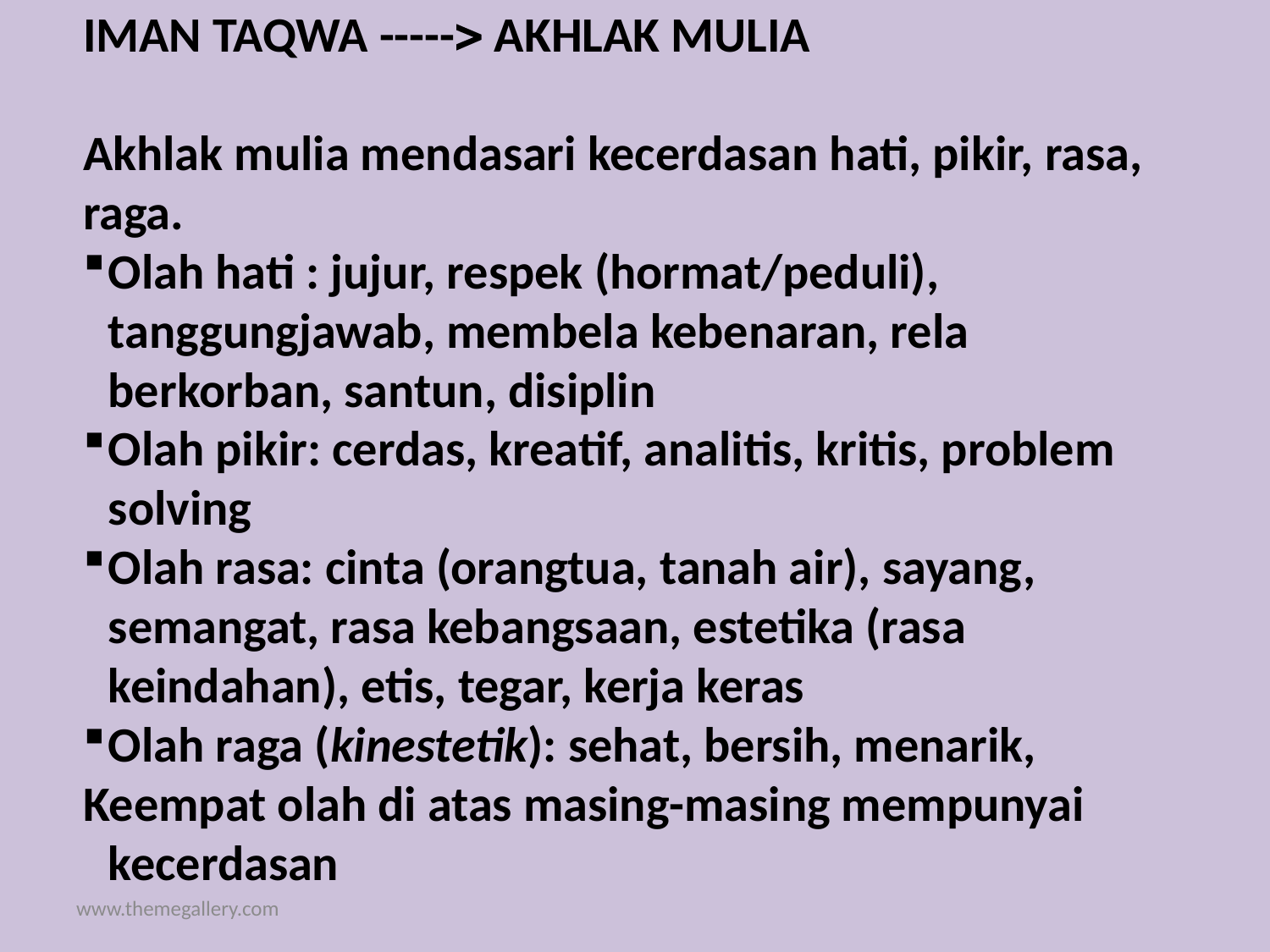

IMAN TAQWA -----> AKHLAK MULIA

Akhlak mulia mendasari kecerdasan hati, pikir, rasa, raga.
Olah hati : jujur, respek (hormat/peduli), tanggungjawab, membela kebenaran, rela berkorban, santun, disiplin
Olah pikir: cerdas, kreatif, analitis, kritis, problem solving
Olah rasa: cinta (orangtua, tanah air), sayang, semangat, rasa kebangsaan, estetika (rasa keindahan), etis, tegar, kerja keras
Olah raga (kinestetik): sehat, bersih, menarik,
Keempat olah di atas masing-masing mempunyai kecerdasan
www.themegallery.com